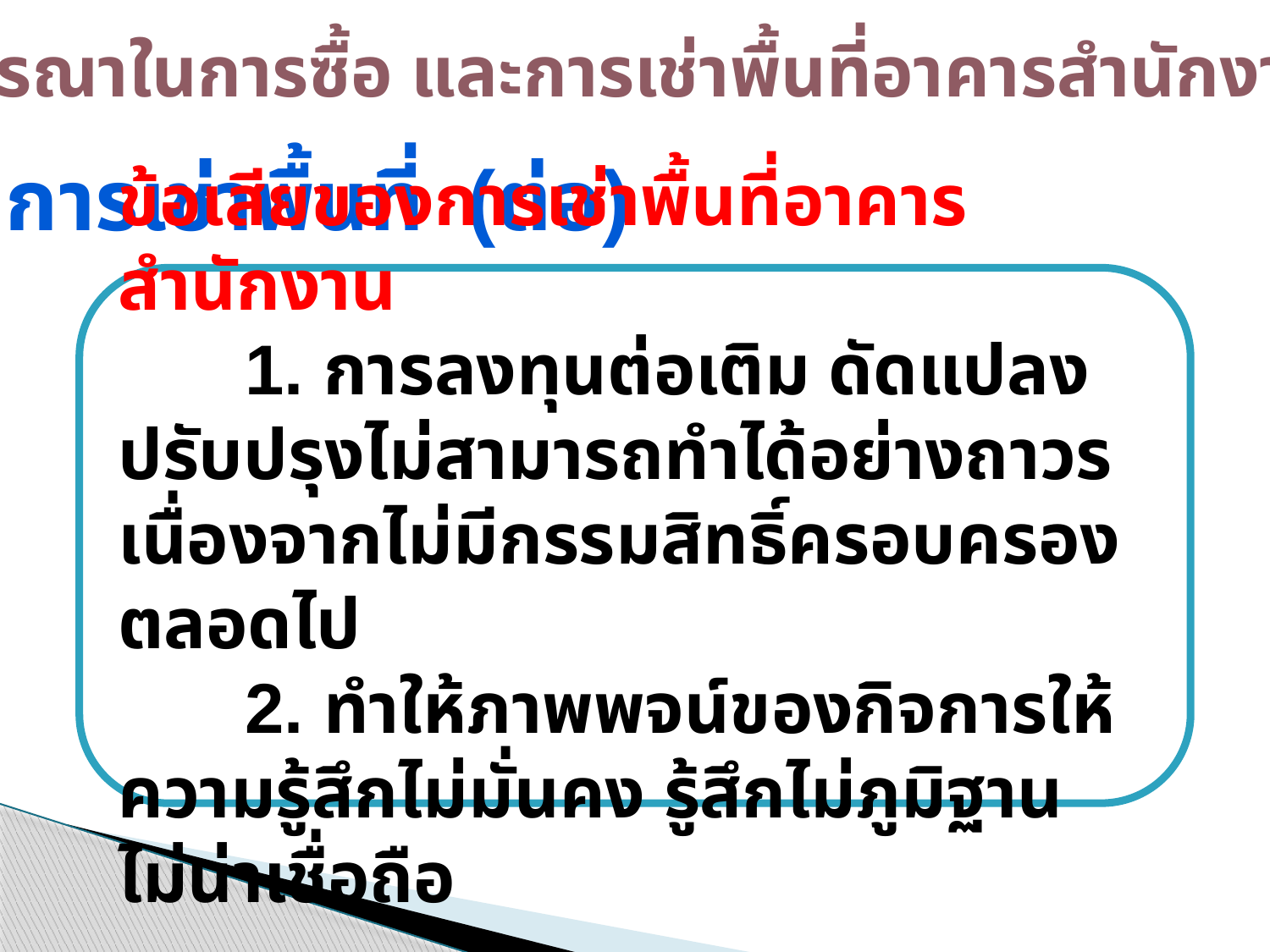

ข้อพิจารณาในการซื้อ และการเช่าพื้นที่อาคารสำนักงาน (ต่อ)
การเช่าพื้นที่  (ต่อ)
ข้อเสียของการเช่าพื้นที่อาคารสำนักงาน
	1. การลงทุนต่อเติม ดัดแปลง ปรับปรุงไม่สามารถทำได้อย่างถาวร เนื่องจากไม่มีกรรมสิทธิ์ครอบครองตลอดไป
	2. ทำให้ภาพพจน์ของกิจการให้ความรู้สึกไม่มั่นคง รู้สึกไม่ภูมิฐาน ไม่น่าเชื่อถือ